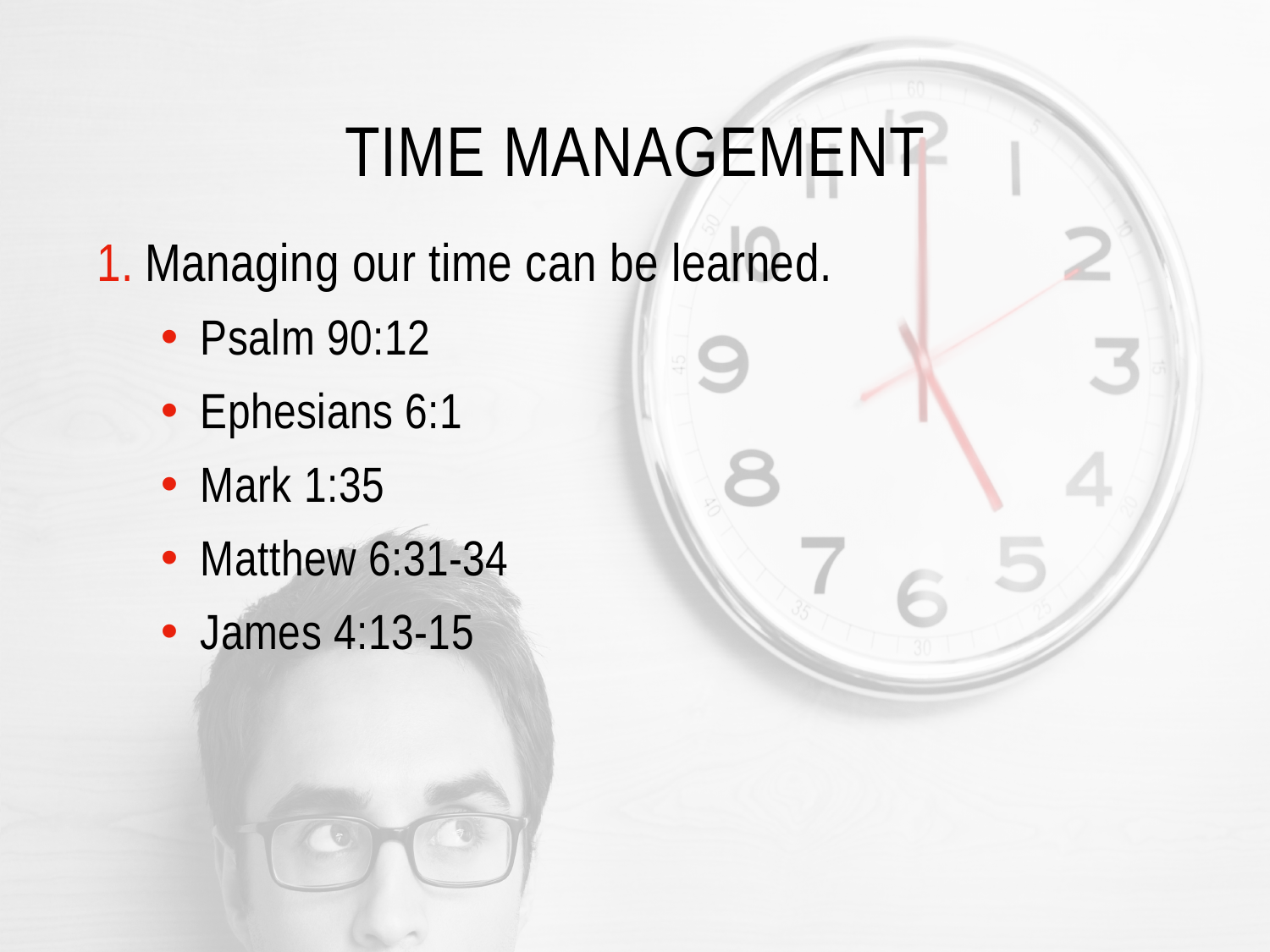

# Time management
Managing our time can be learned.
Psalm 90:12
Ephesians 6:1
Mark 1:35
Matthew 6:31-34
James 4:13-15